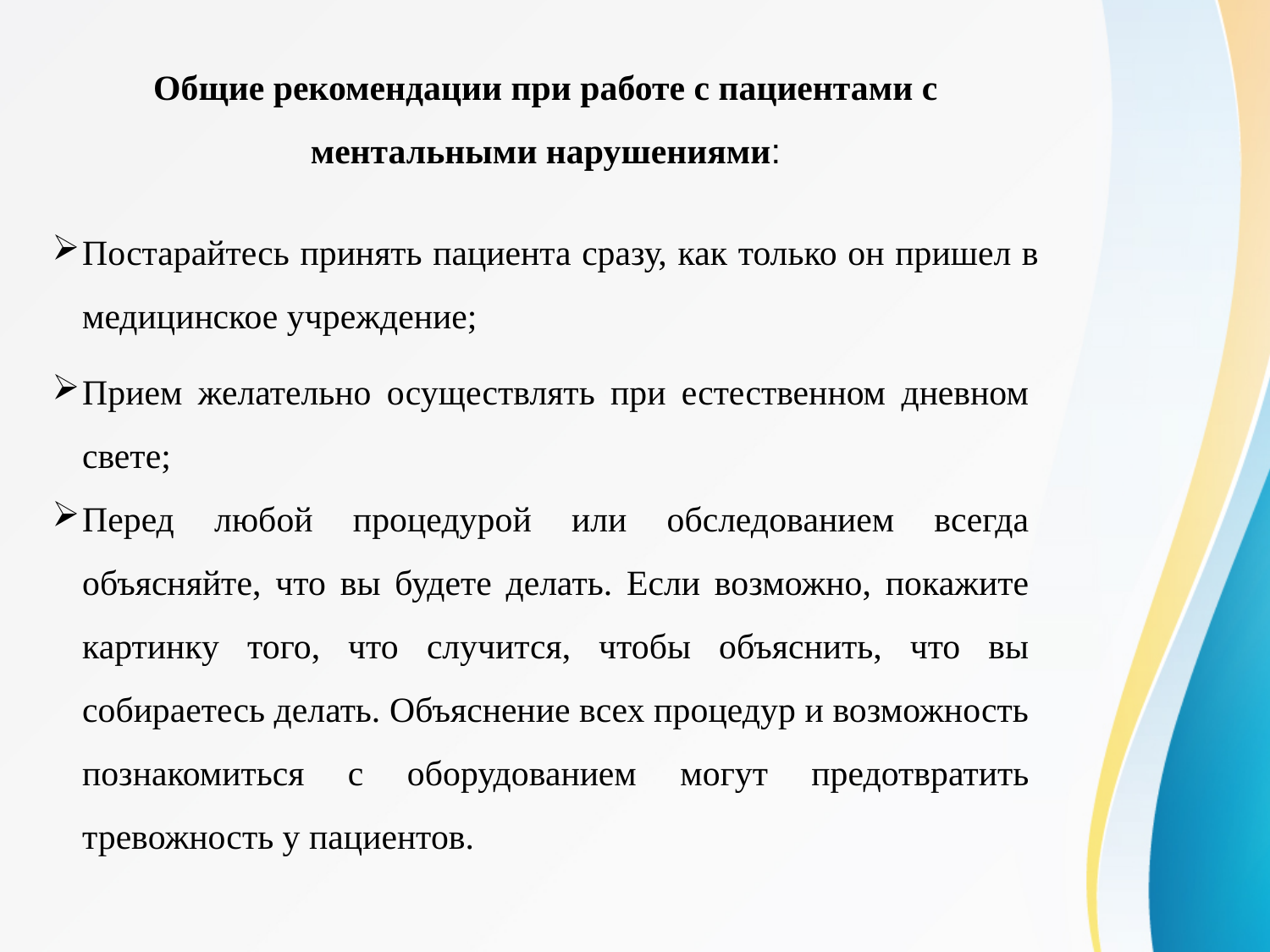

Общие рекомендации при работе с пациентами с ментальными нарушениями:

Постарайтесь принять пациента сразу, как только он пришел в медицинское учреждение;

Прием желательно осуществлять при естественном дневном свете;
Перед любой процедурой или обследованием всегда объясняйте, что вы будете делать. Если возможно, покажите картинку того, что случится, чтобы объяснить, что вы собираетесь делать. Объяснение всех процедур и возможность познакомиться с оборудованием могут предотвратить тревожность у пациентов.